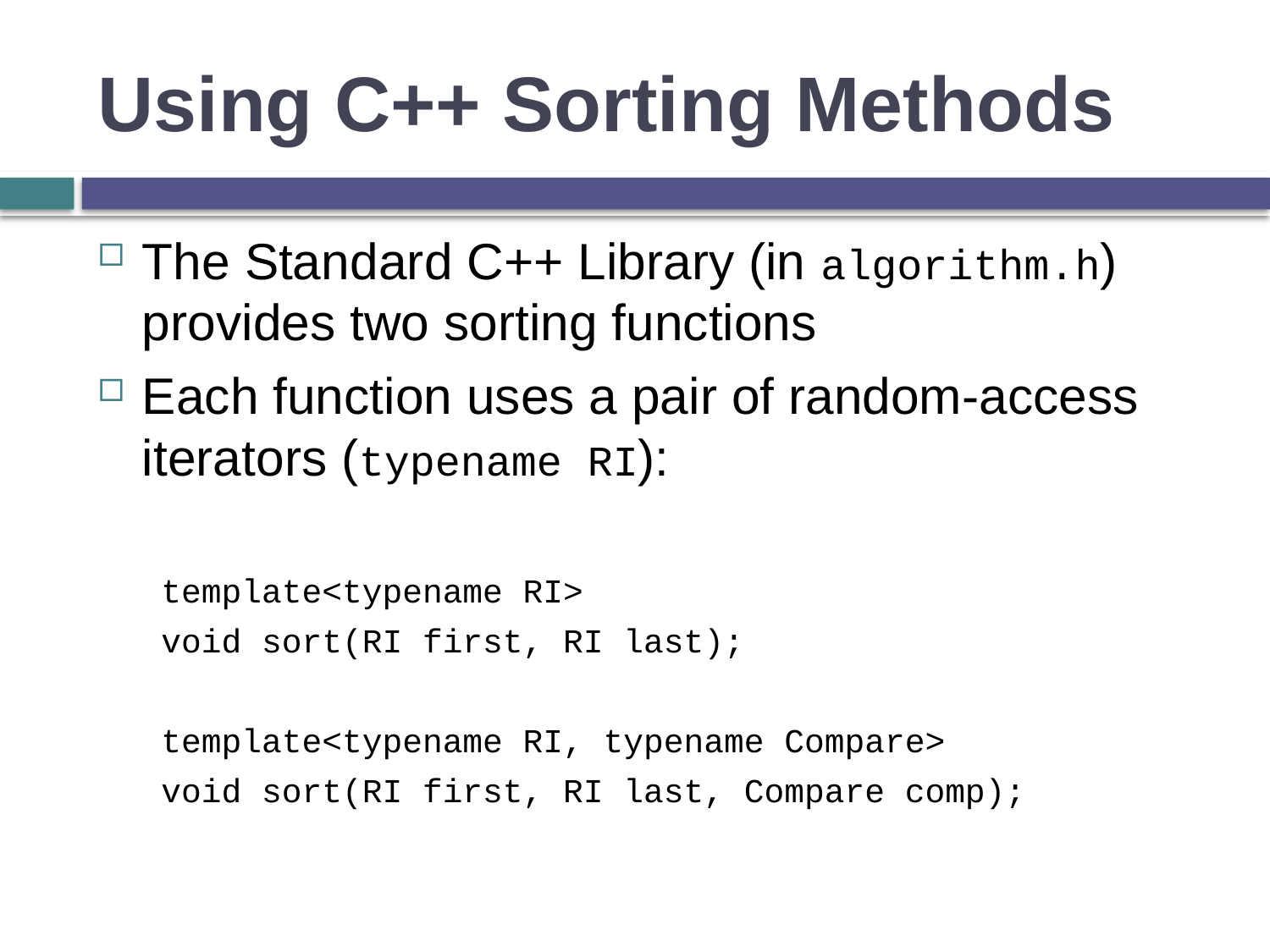

# Using C++ Sorting Methods
The Standard C++ Library (in algorithm.h) provides two sorting functions
Each function uses a pair of random-access iterators (typename RI):

template<typename RI>
void sort(RI first, RI last);

template<typename RI, typename Compare>
void sort(RI first, RI last, Compare comp);